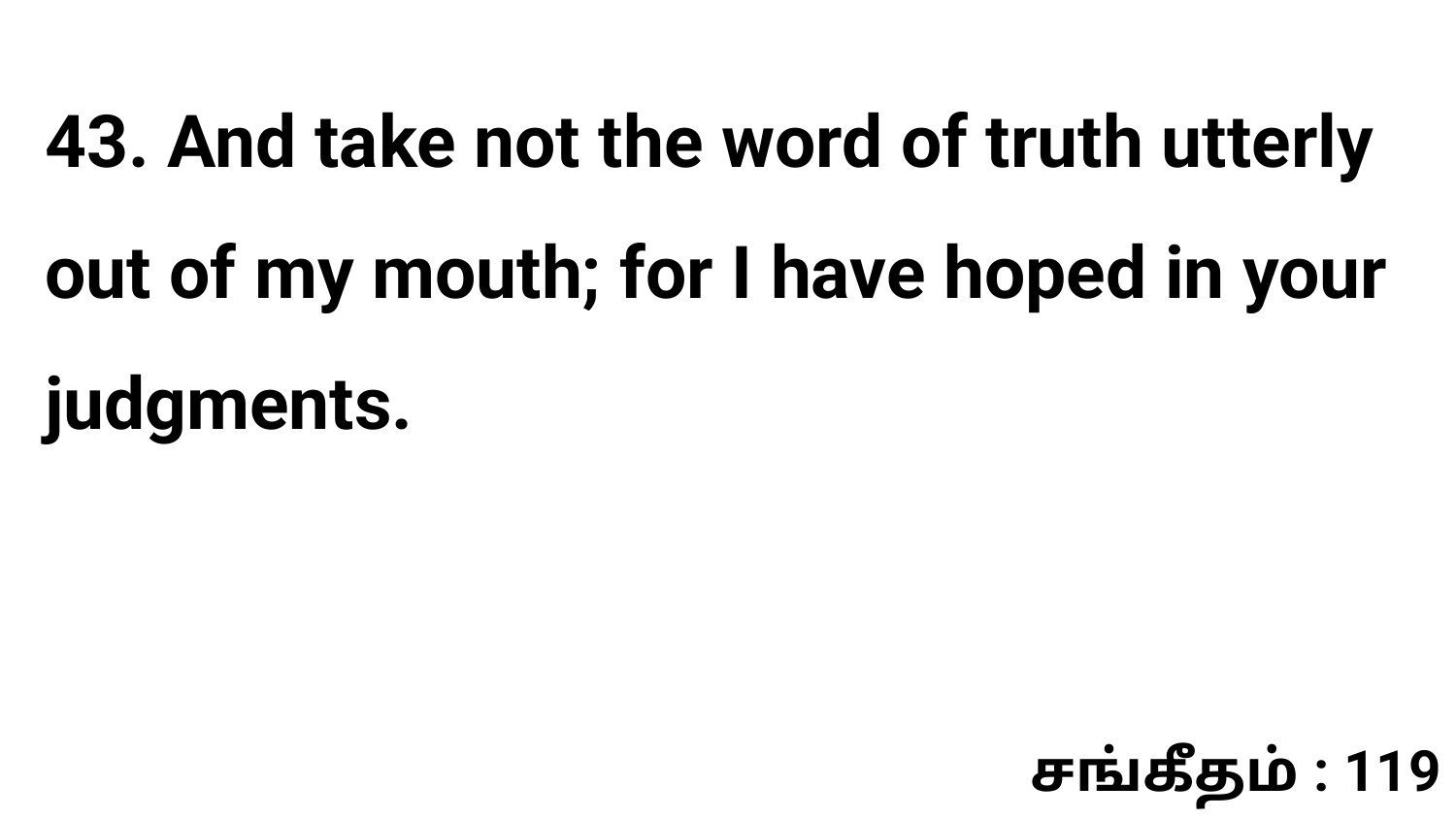

43. And take not the word of truth utterly out of my mouth; for I have hoped in your judgments.
சங்கீதம் : 119